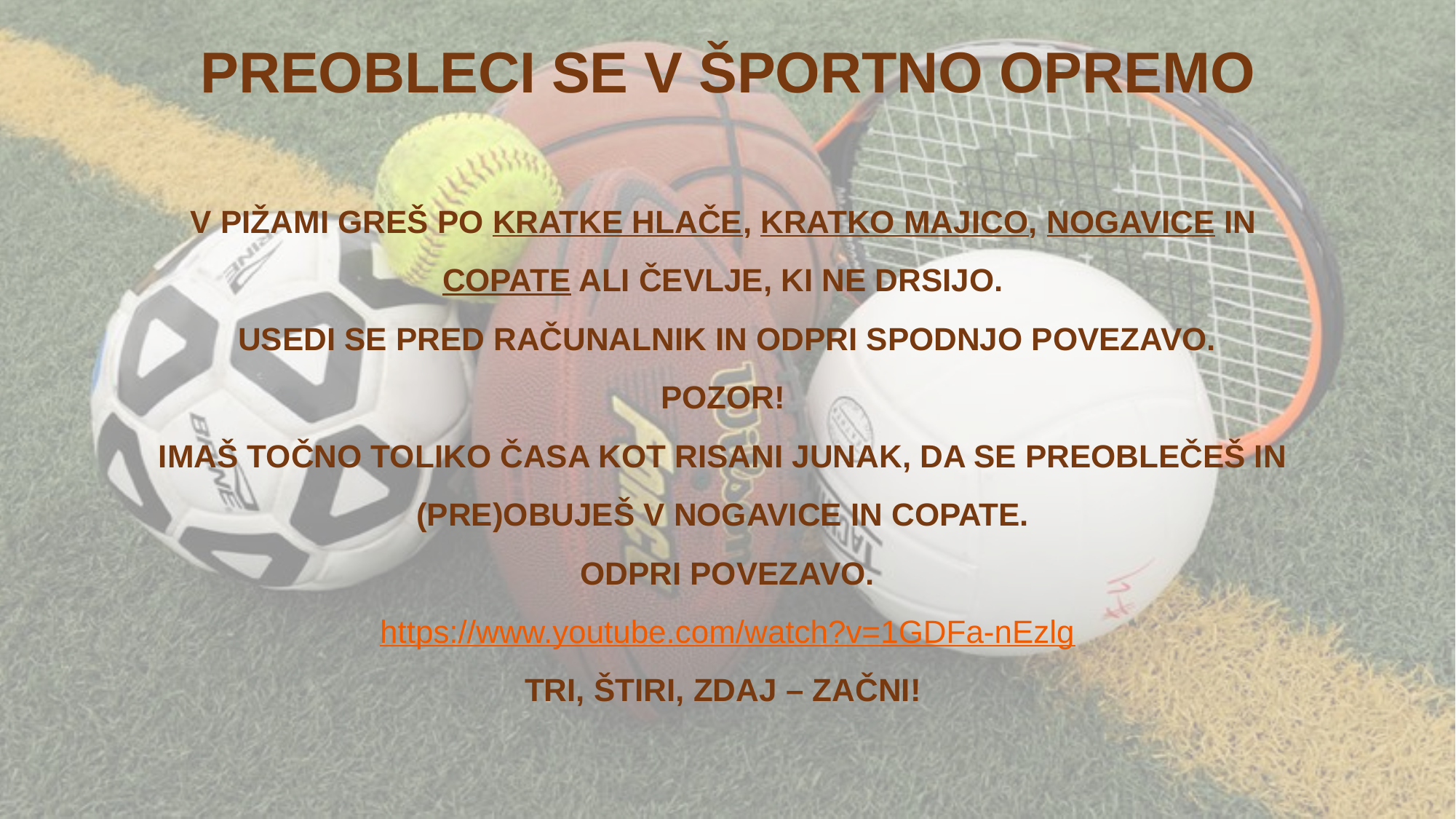

# PREOBLECI SE V ŠPORTNO OPREMO
V PIŽAMI GREŠ PO KRATKE HLAČE, KRATKO MAJICO, NOGAVICE IN
COPATE ALI ČEVLJE, KI NE DRSIJO.
USEDI SE PRED RAČUNALNIK IN ODPRI SPODNJO POVEZAVO.
POZOR!
IMAŠ TOČNO TOLIKO ČASA KOT RISANI JUNAK, DA SE PREOBLEČEŠ IN
(PRE)OBUJEŠ V NOGAVICE IN COPATE.
ODPRI POVEZAVO.
https://www.youtube.com/watch?v=1GDFa-nEzlg
TRI, ŠTIRI, ZDAJ – ZAČNI!